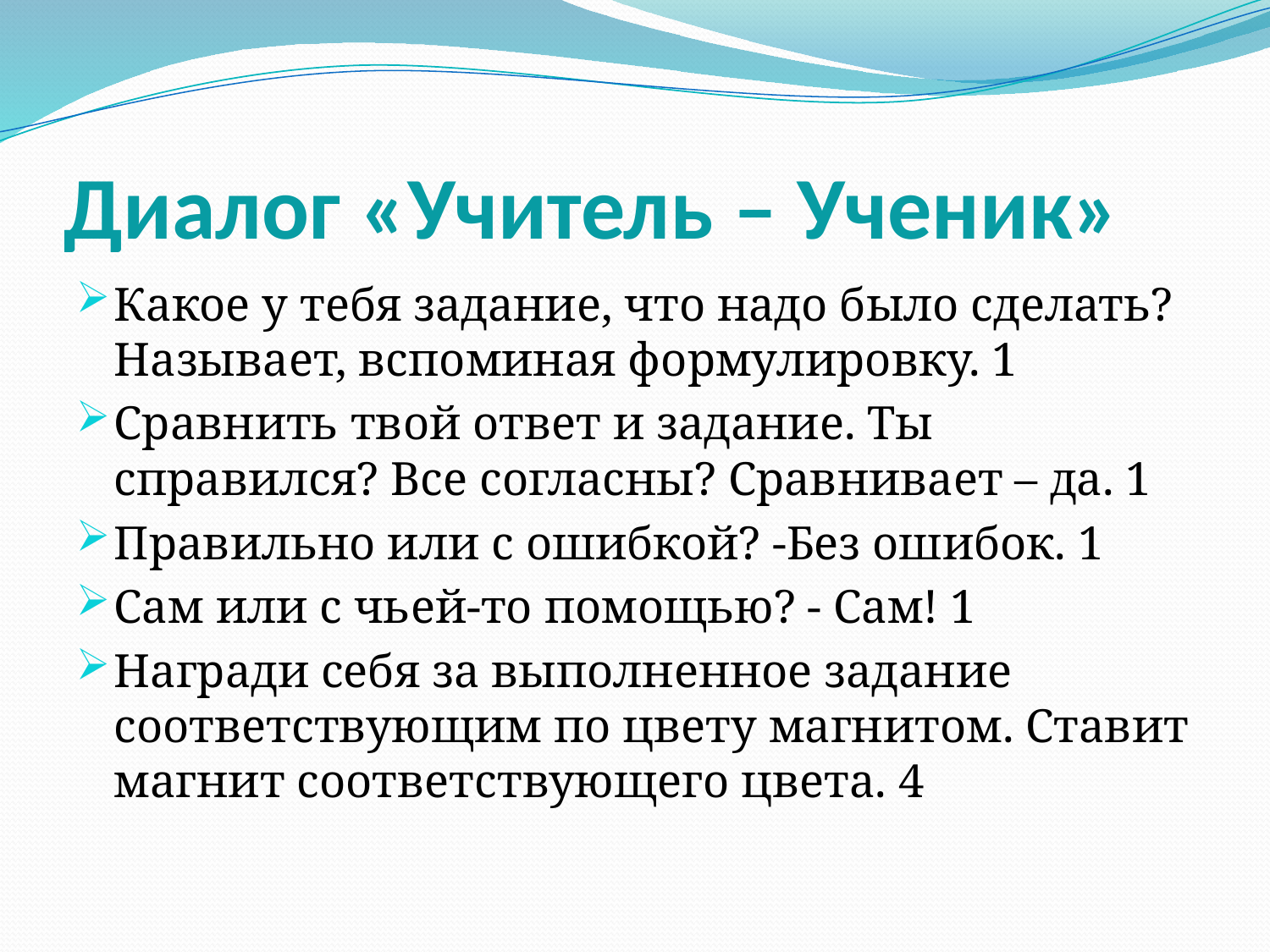

# Диалог «Учитель – Ученик»
Какое у тебя задание, что надо было сделать? Называет, вспоминая формулировку. 1
Сравнить твой ответ и задание. Ты справился? Все согласны? Сравнивает – да. 1
Правильно или с ошибкой? -Без ошибок. 1
Сам или с чьей-то помощью? - Сам! 1
Награди себя за выполненное задание соответствующим по цвету магнитом. Ставит магнит соответствующего цвета. 4